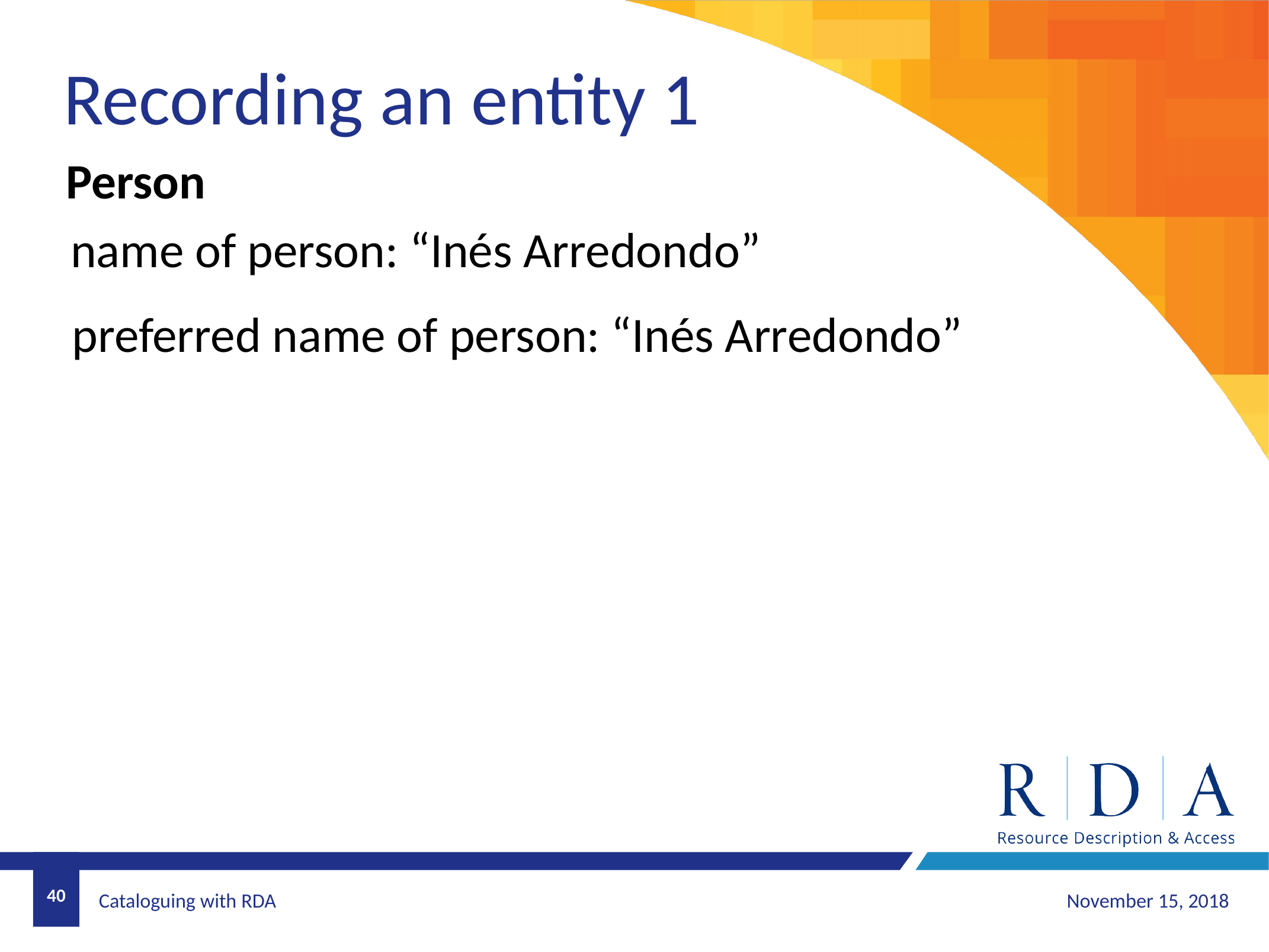

Recording an entity 1
Person
name of person: “Inés Arredondo”
preferred name of person: “Inés Arredondo”
40
November 15, 2018